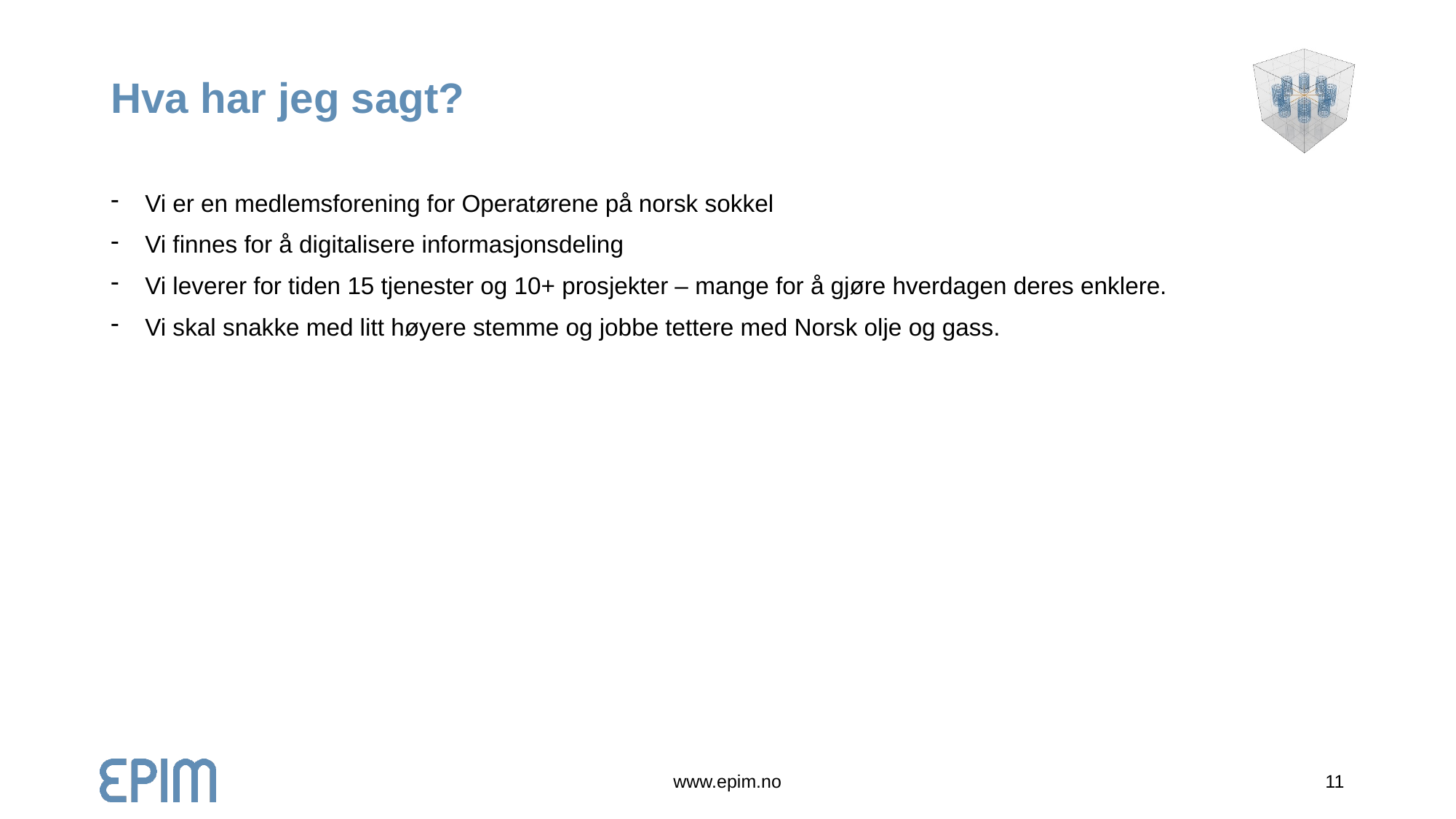

# Hva har jeg sagt?
Vi er en medlemsforening for Operatørene på norsk sokkel
Vi finnes for å digitalisere informasjonsdeling
Vi leverer for tiden 15 tjenester og 10+ prosjekter – mange for å gjøre hverdagen deres enklere.
Vi skal snakke med litt høyere stemme og jobbe tettere med Norsk olje og gass.

www.epim.no
11